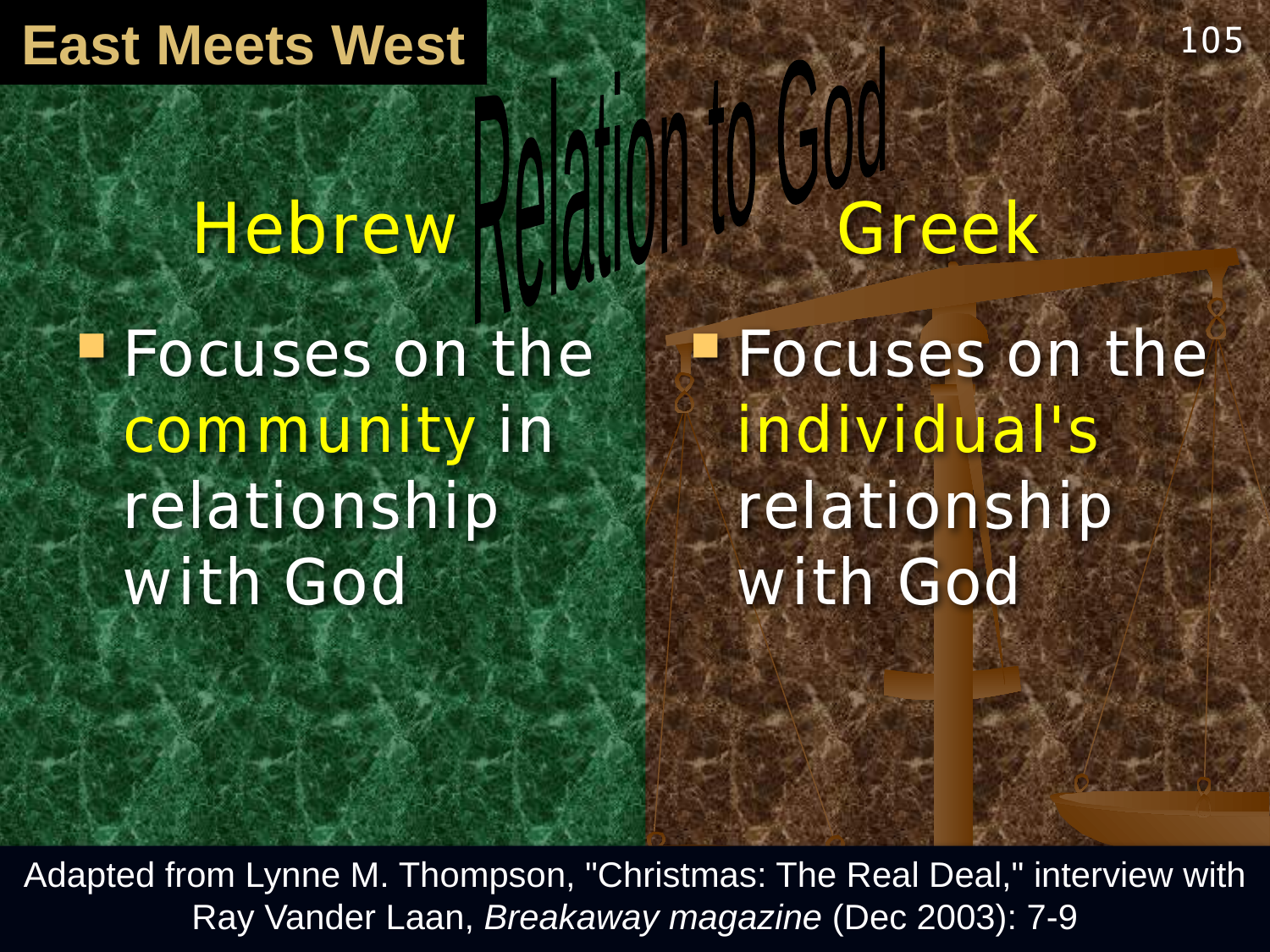

# East Meets West
105
Relation to God
Hebrew
Greek
Focuses on the community in relationship with God
Focuses on the individual's relationship with God
Adapted from Lynne M. Thompson, "Christmas: The Real Deal," interview with Ray Vander Laan, Breakaway magazine (Dec 2003): 7-9